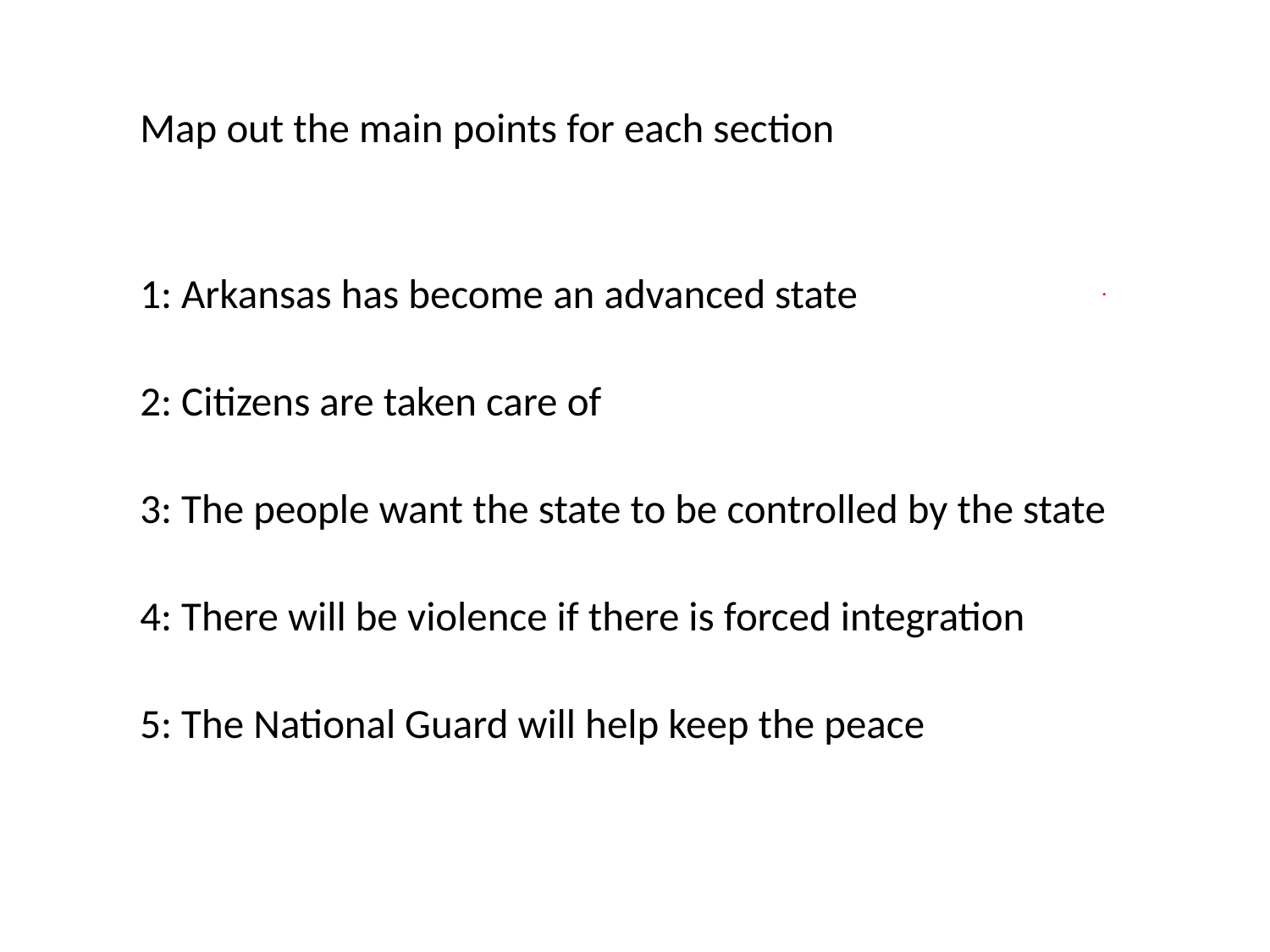

Map out the main points for each section

1: Arkansas has become an advanced state
2: Citizens are taken care of
3: The people want the state to be controlled by the state
4: There will be violence if there is forced integration
5: The National Guard will help keep the peace